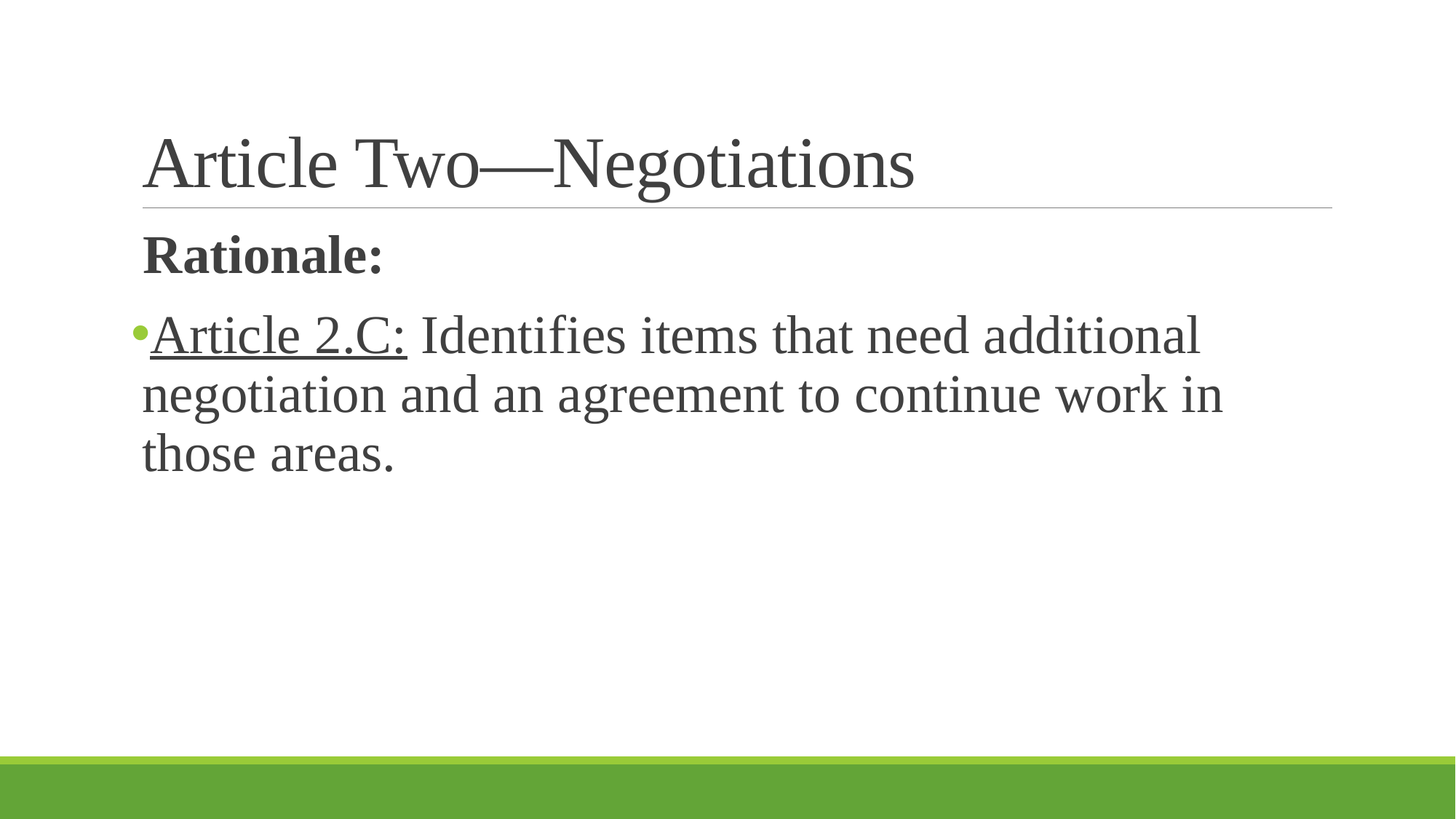

# Article Two—Negotiations
Rationale:
Article 2.C: Identifies items that need additional negotiation and an agreement to continue work in those areas.